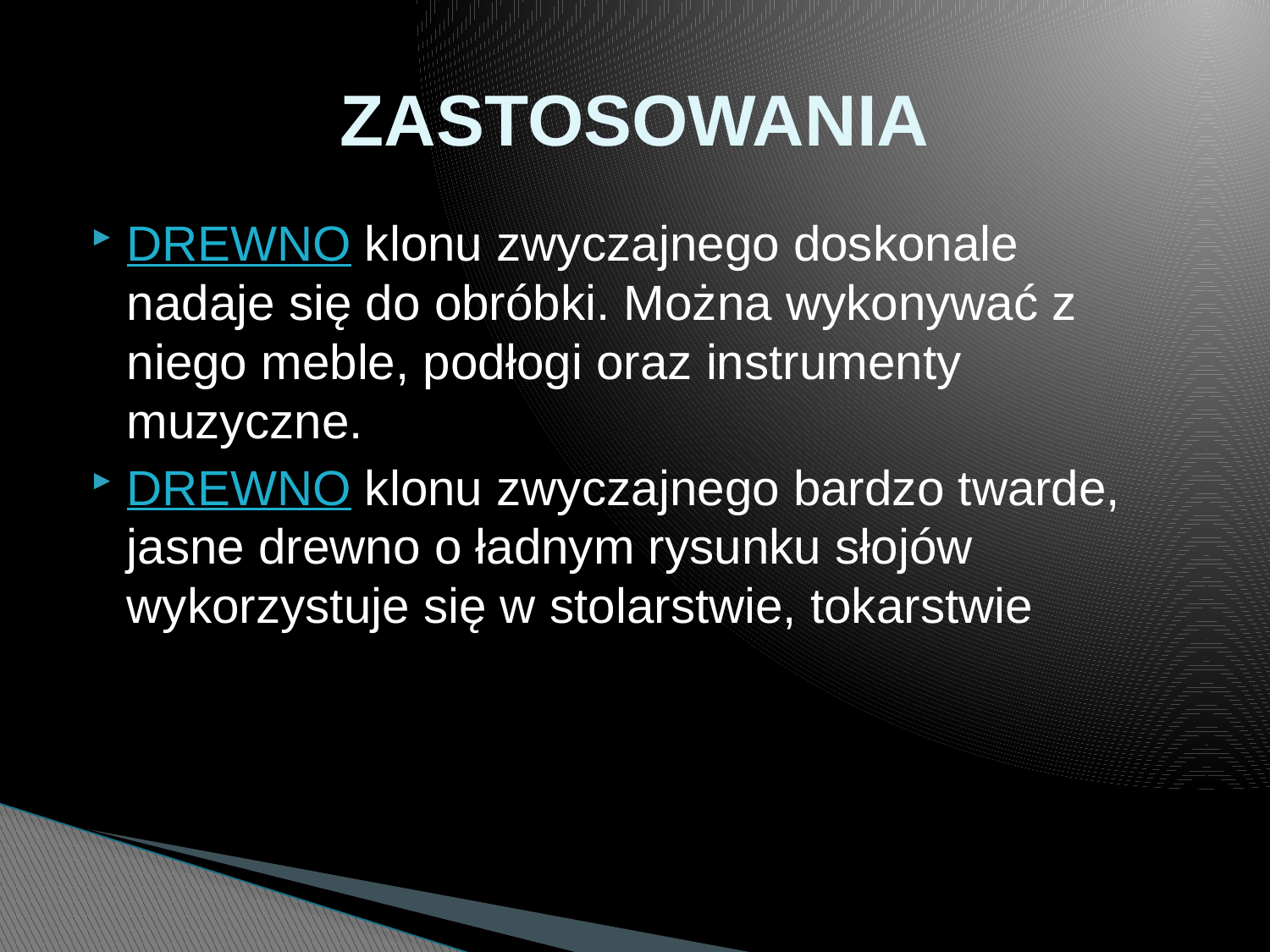

# ZASTOSOWANIA
DREWNO klonu zwyczajnego doskonale nadaje się do obróbki. Można wykonywać z niego meble, podłogi oraz instrumenty muzyczne.
DREWNO klonu zwyczajnego bardzo twarde, jasne drewno o ładnym rysunku słojów wykorzystuje się w stolarstwie, tokarstwie